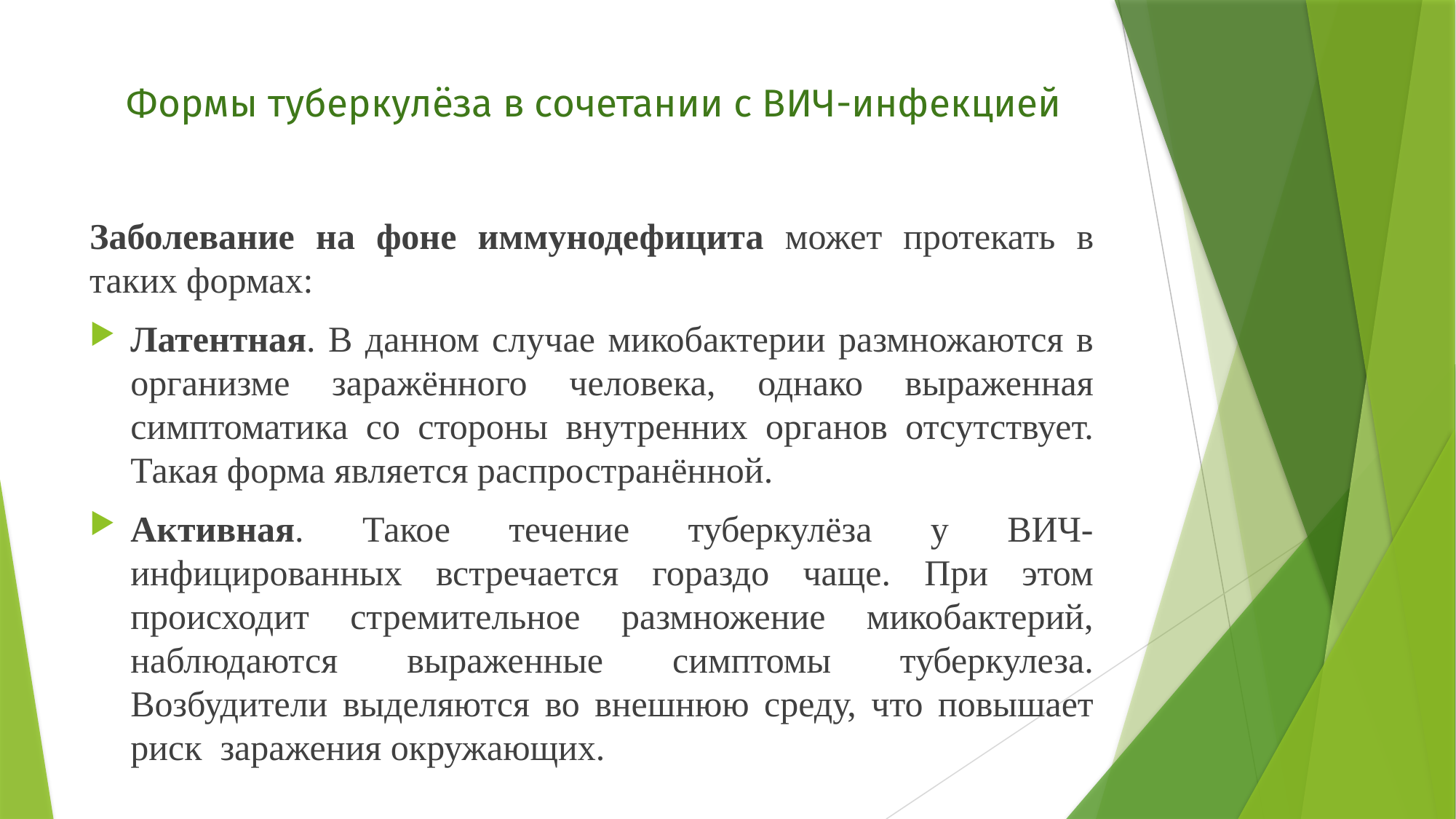

# Формы туберкулёза в сочетании с ВИЧ-инфекцией
Заболевание на фоне иммунодефицита может протекать в таких формах:
Латентная. В данном случае микобактерии размножаются в организме заражённого человека, однако выраженная симптоматика со стороны внутренних органов отсутствует. Такая форма является распространённой.
Активная. Такое течение туберкулёза у ВИЧ-инфицированных встречается гораздо чаще. При этом происходит стремительное размножение микобактерий, наблюдаются выраженные симптомы туберкулеза. Возбудители выделяются во внешнюю среду, что повышает риск  заражения окружающих.